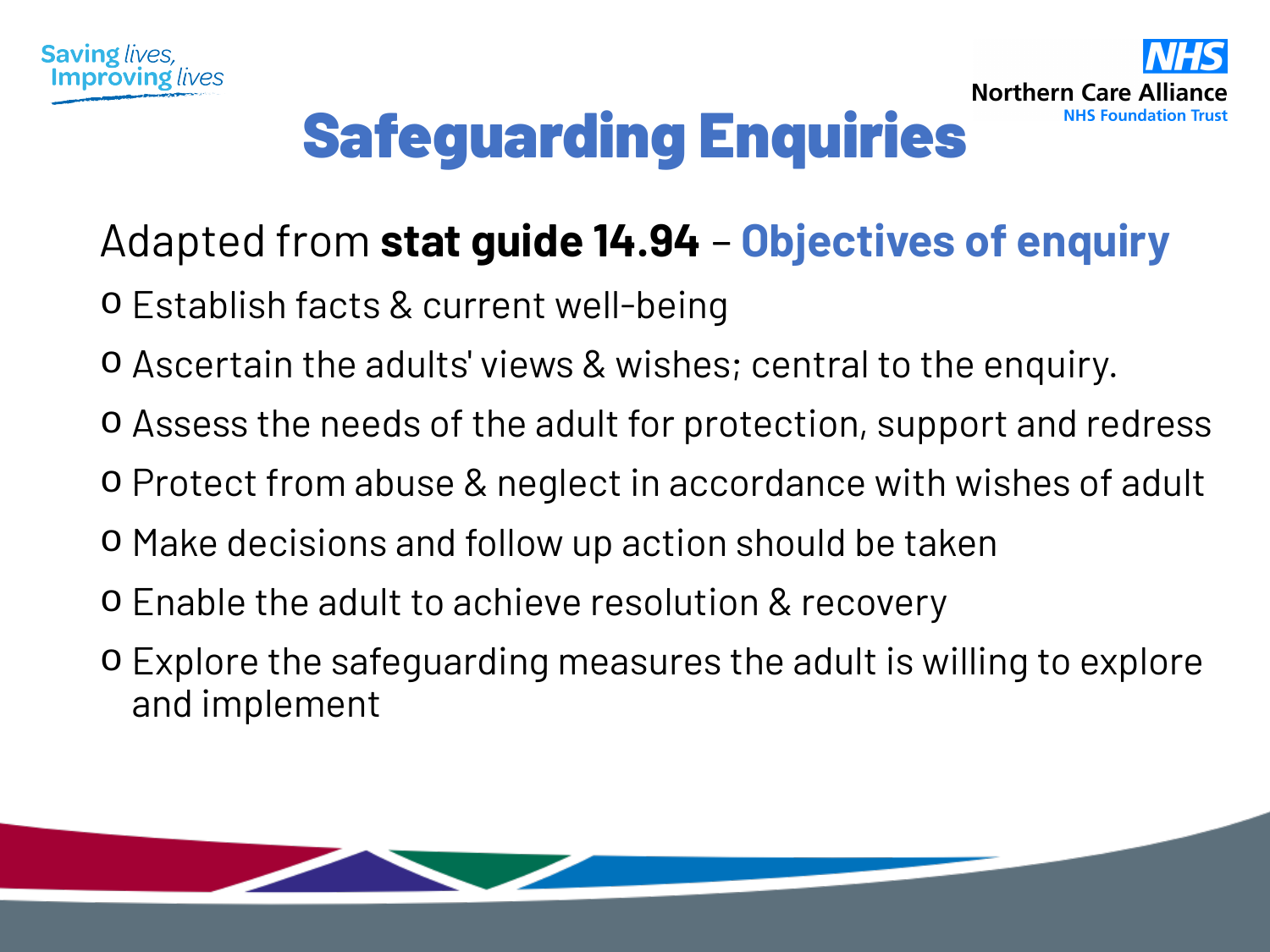

# Safeguarding Enquiries
Adapted from stat guide 14.94 – Objectives of enquiry
Establish facts & current well-being
Ascertain the adults' views & wishes; central to the enquiry.
Assess the needs of the adult for protection, support and redress
Protect from abuse & neglect in accordance with wishes of adult
Make decisions and follow up action should be taken
Enable the adult to achieve resolution & recovery
Explore the safeguarding measures the adult is willing to explore and implement